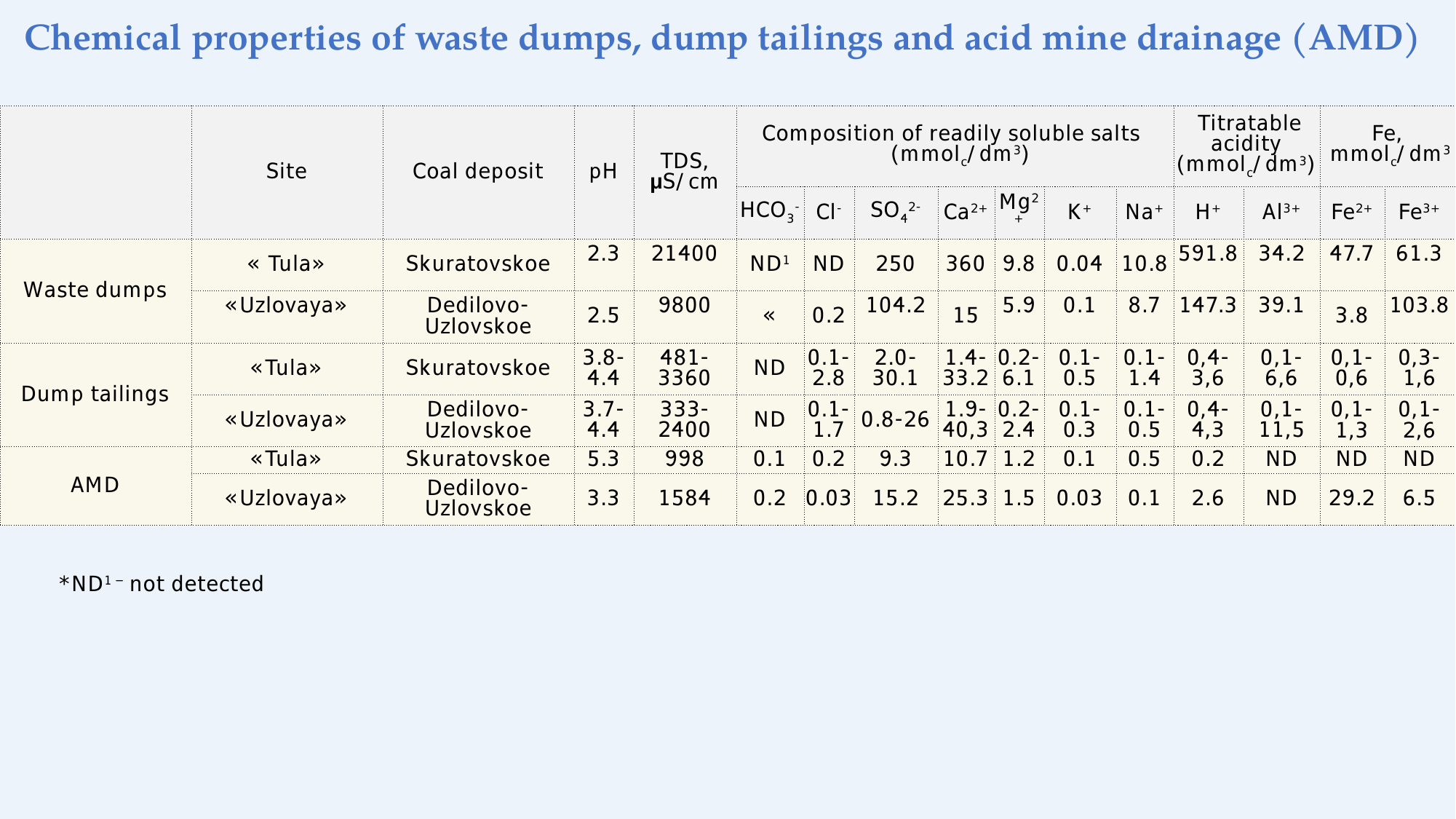

Chemical properties of waste dumps, dump tailings and acid mine drainage (AMD)
|  | Site | Сoal deposit | рН | TDS, μS/cm | Composition of readily soluble salts    (mmolc/dm3) |  |  |  |  |  |  | Titratable acidity (mmolc/dm3) |  | Fe,  mmolc/dm3 |  |
| --- | --- | --- | --- | --- | --- | --- | --- | --- | --- | --- | --- | --- | --- | --- | --- |
|  |  |  |  |  | HCO3- | Cl- | SO42- | Ca2+ | Mg2+ | K+ | Na+ | H+ | Al3+ | Fe2+ | Fe3+ |
| Waste dumps | « Tula» | Skuratovskoe | 2.3 | 21400 | ND1 | ND | 250 | 360 | 9.8 | 0.04 | 10.8 | 591.8 | 34.2 | 47.7 | 61.3 |
|  | «Uzlovaya» | Dedilovo-Uzlovskoe | 2.5 | 9800 | « | 0.2 | 104.2 | 15 | 5.9 | 0.1 | 8.7 | 147.3 | 39.1 | 3.8 | 103.8 |
| Dump tailings | «Tula» | Skuratovskoe | 3.8-4.4 | 481-3360 | ND | 0.1-2.8 | 2.0-30.1 | 1.4-33.2 | 0.2-6.1 | 0.1-0.5 | 0.1-1.4 | 0,4-3,6 | 0,1-6,6 | 0,1-0,6 | 0,3-1,6 |
|  | «Uzlovaya» | Dedilovo-Uzlovskoe | 3.7-4.4 | 333-2400 | ND | 0.1-1.7 | 0.8-26 | 1.9-40,3 | 0.2-2.4 | 0.1-0.3 | 0.1-0.5 | 0,4-4,3 | 0,1-11,5 | 0,1-1,3 | 0,1-2,6 |
| AMD | «Tula» | Skuratovskoe | 5.3 | 998 | 0.1 | 0.2 | 9.3 | 10.7 | 1.2 | 0.1 | 0.5 | 0.2 | ND | ND | ND |
|  | «Uzlovaya» | Dedilovo-Uzlovskoe | 3.3 | 1584 | 0.2 | 0.03 | 15.2 | 25.3 | 1.5 | 0.03 | 0.1 | 2.6 | ND | 29.2 | 6.5 |
*ND1 – not detected